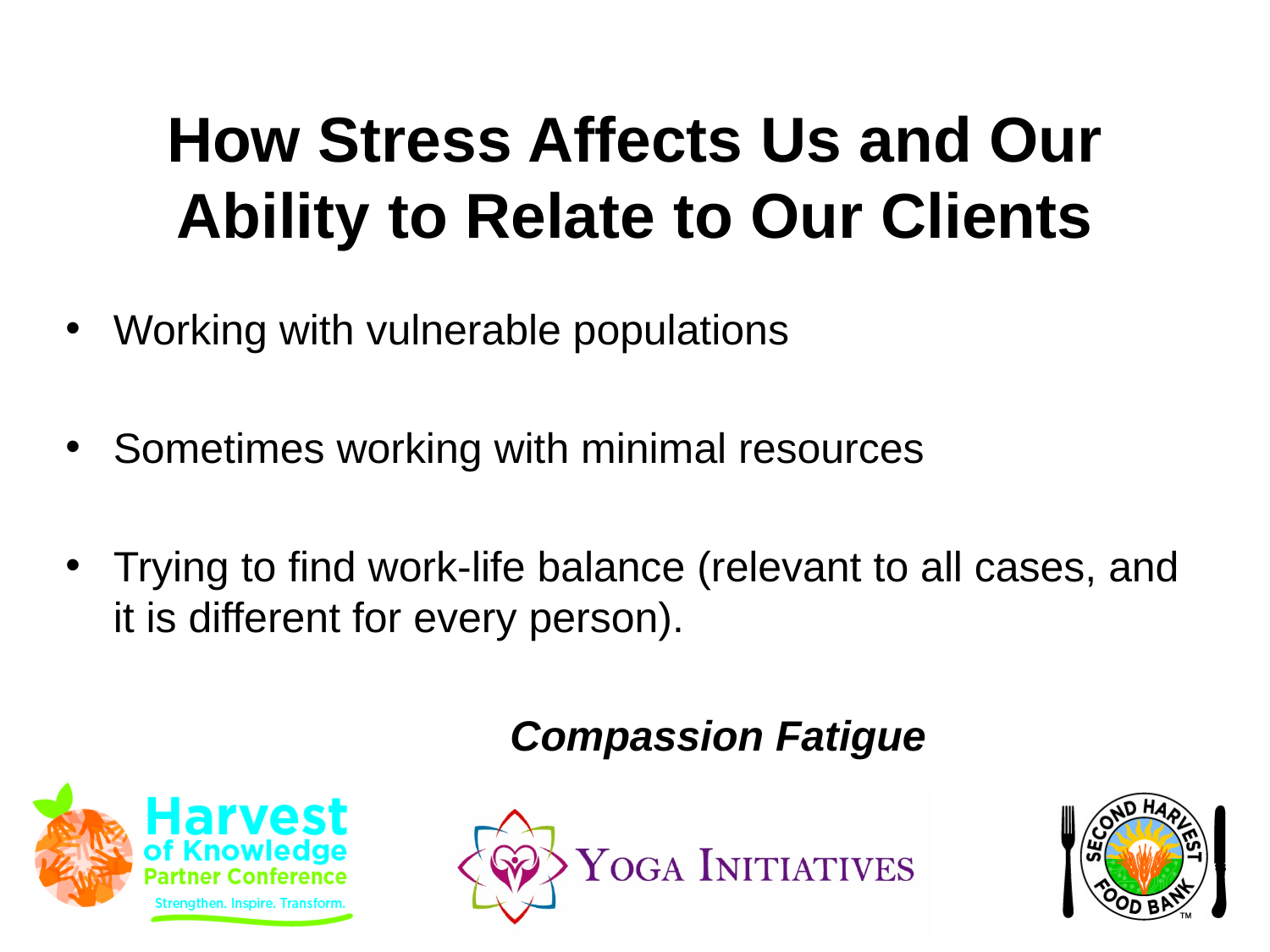

# How Stress Affects Us and Our Ability to Relate to Our Clients
Working with vulnerable populations

Sometimes working with minimal resources

Trying to find work-life balance (relevant to all cases, and it is different for every person).

	Compassion Fatigue